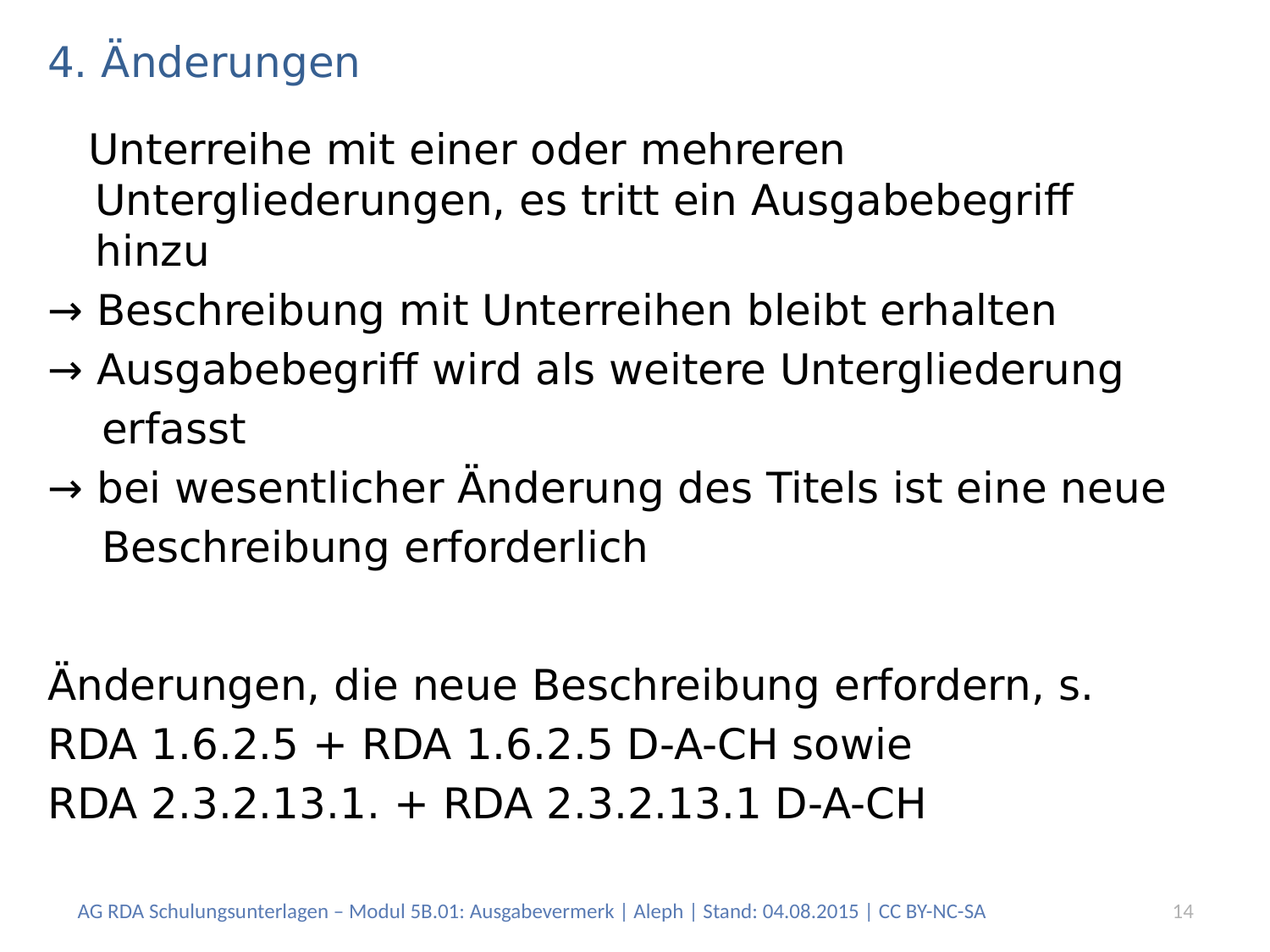

# 4. Änderungen
   Unterreihe mit einer oder mehreren  Untergliederungen, es tritt ein Ausgabebegriff   hinzu
→ Beschreibung mit Unterreihen bleibt erhalten
→ Ausgabebegriff wird als weitere Untergliederung
    erfasst
→ bei wesentlicher Änderung des Titels ist eine neue
    Beschreibung erforderlich

Änderungen, die neue Beschreibung erfordern, s.
RDA 1.6.2.5 + RDA 1.6.2.5 D-A-CH sowie
RDA 2.3.2.13.1. + RDA 2.3.2.13.1 D-A-CH

AG RDA Schulungsunterlagen – Modul 5B.01: Ausgabevermerk | Aleph | Stand: 04.08.2015 | CC BY-NC-SA
14